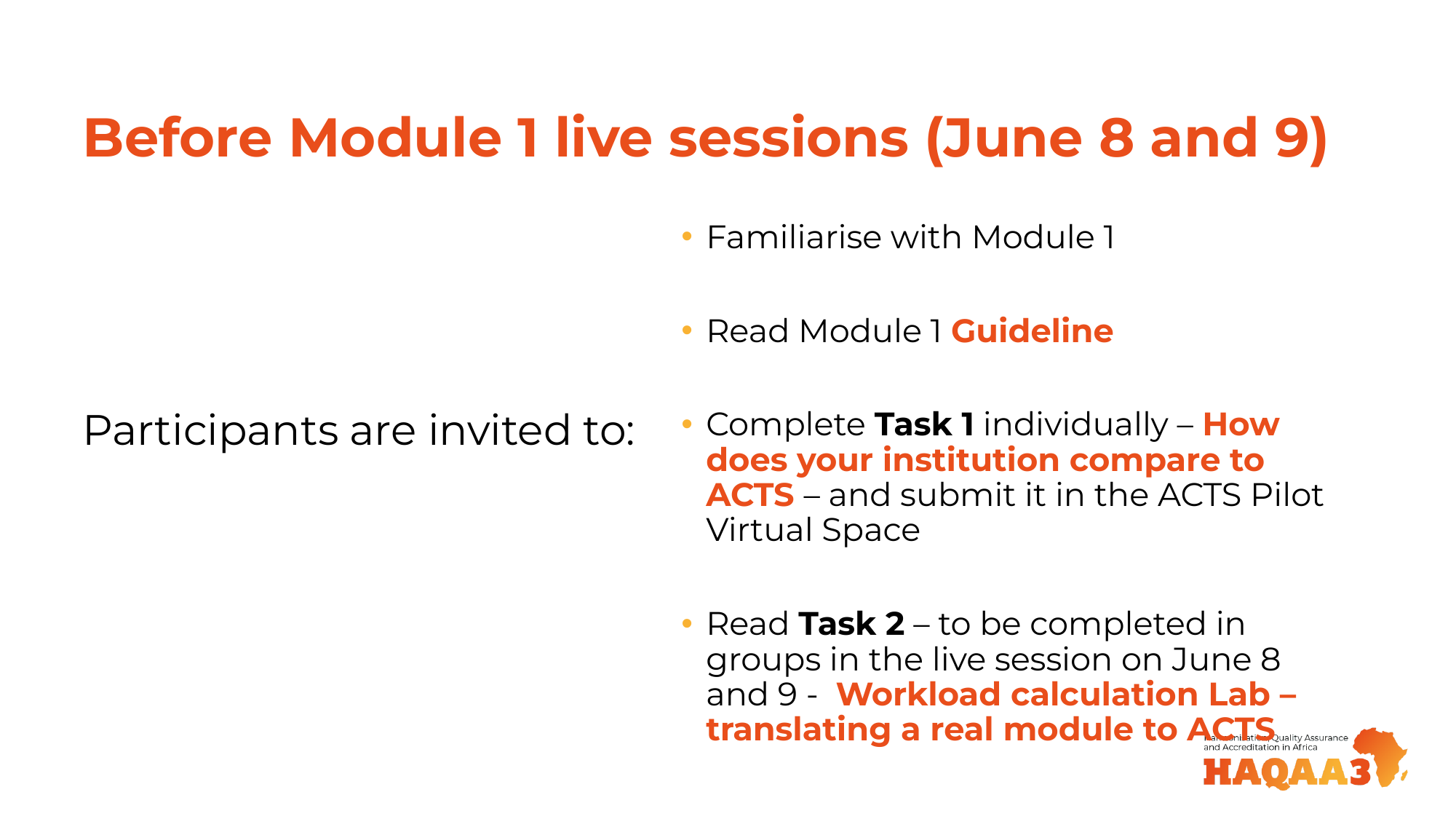

# Before Module 1 live sessions (June 8 and 9)
Familiarise with Module 1

Read Module 1 Guideline

Complete Task 1 individually – How does your institution compare to ACTS – and submit it in the ACTS Pilot Virtual Space

Read Task 2 – to be completed in groups in the live session on June 8 and 9 -  Workload calculation Lab – translating a real module to ACTS

Participants are invited to: